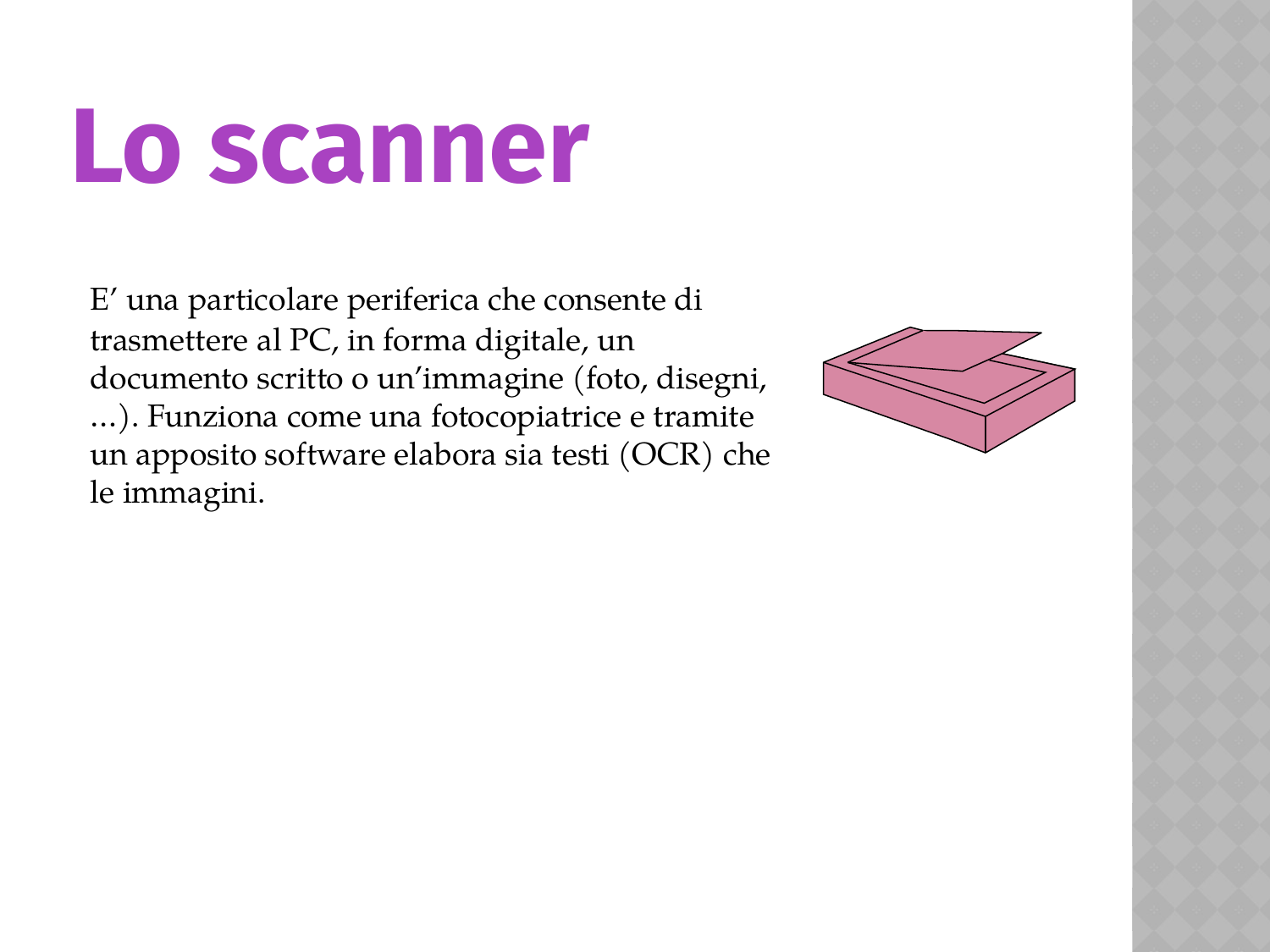

# Lo scanner
	E’ una particolare periferica che consente di trasmettere al PC, in forma digitale, un documento scritto o un’immagine (foto, disegni,…). Funziona come una fotocopiatrice e tramite un apposito software elabora sia testi (OCR) che le immagini.